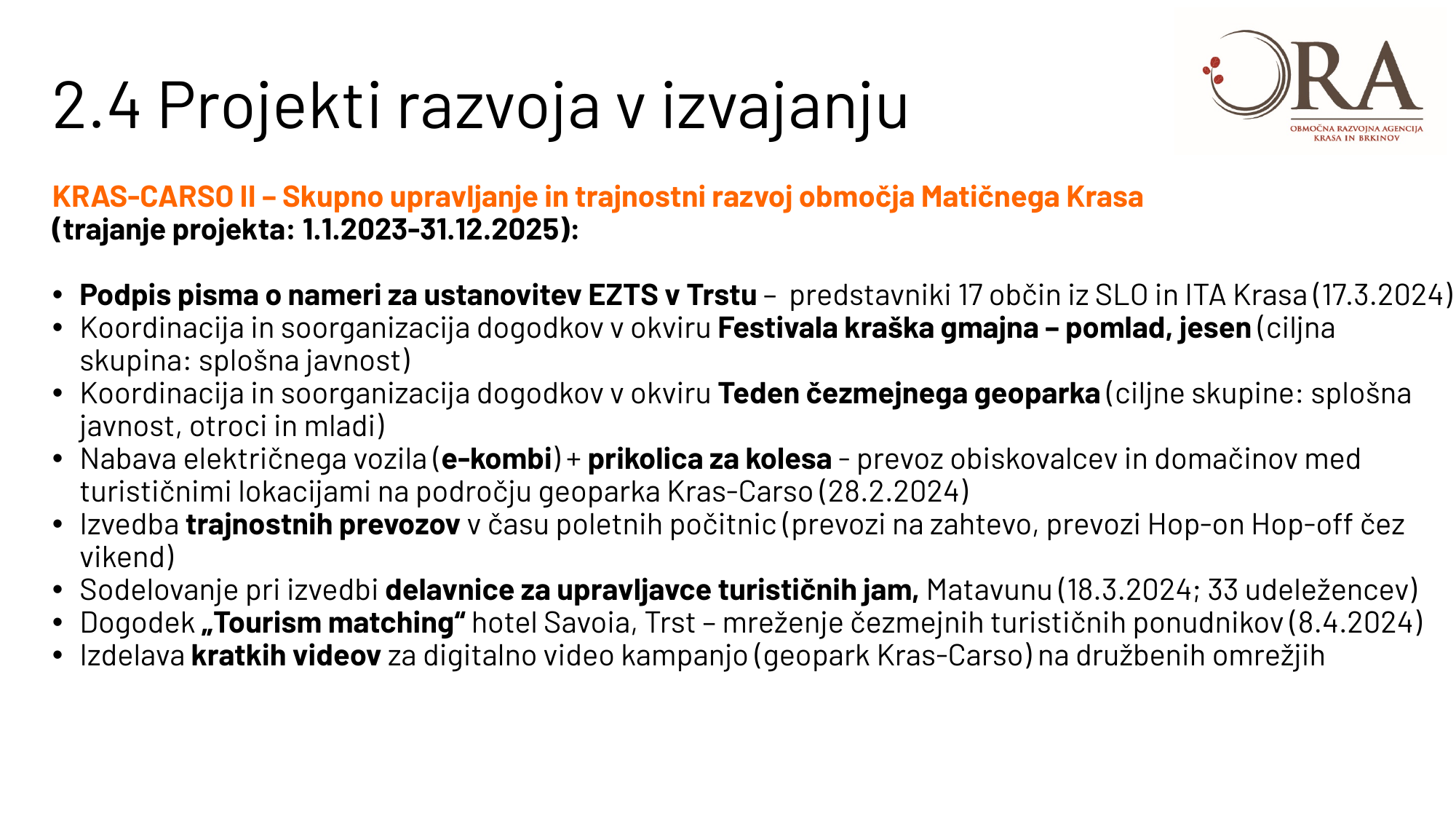

# 2.4 Projekti razvoja v izvajanju
KRAS-CARSO II – Skupno upravljanje in trajnostni razvoj območja Matičnega Krasa
(trajanje projekta: 1.1.2023-31.12.2025):

Podpis pisma o nameri za ustanovitev EZTS v Trstu –  predstavniki 17 občin iz SLO in ITA Krasa (17.3.2024)
Koordinacija in soorganizacija dogodkov v okviru Festivala kraška gmajna – pomlad, jesen (ciljna skupina: splošna javnost)
Koordinacija in soorganizacija dogodkov v okviru Teden čezmejnega geoparka (ciljne skupine: splošna javnost, otroci in mladi)
Nabava električnega vozila (e-kombi) + prikolica za kolesa - prevoz obiskovalcev in domačinov med turističnimi lokacijami na področju geoparka Kras-Carso (28.2.2024)
Izvedba trajnostnih prevozov v času poletnih počitnic (prevozi na zahtevo, prevozi Hop-on Hop-off čez vikend)
Sodelovanje pri izvedbi delavnice za upravljavce turističnih jam, Matavunu (18.3.2024; 33 udeležencev)
Dogodek „Tourism matching“ hotel Savoia, Trst – mreženje čezmejnih turističnih ponudnikov (8.4.2024)
Izdelava kratkih videov za digitalno video kampanjo (geopark Kras-Carso) na družbenih omrežjih